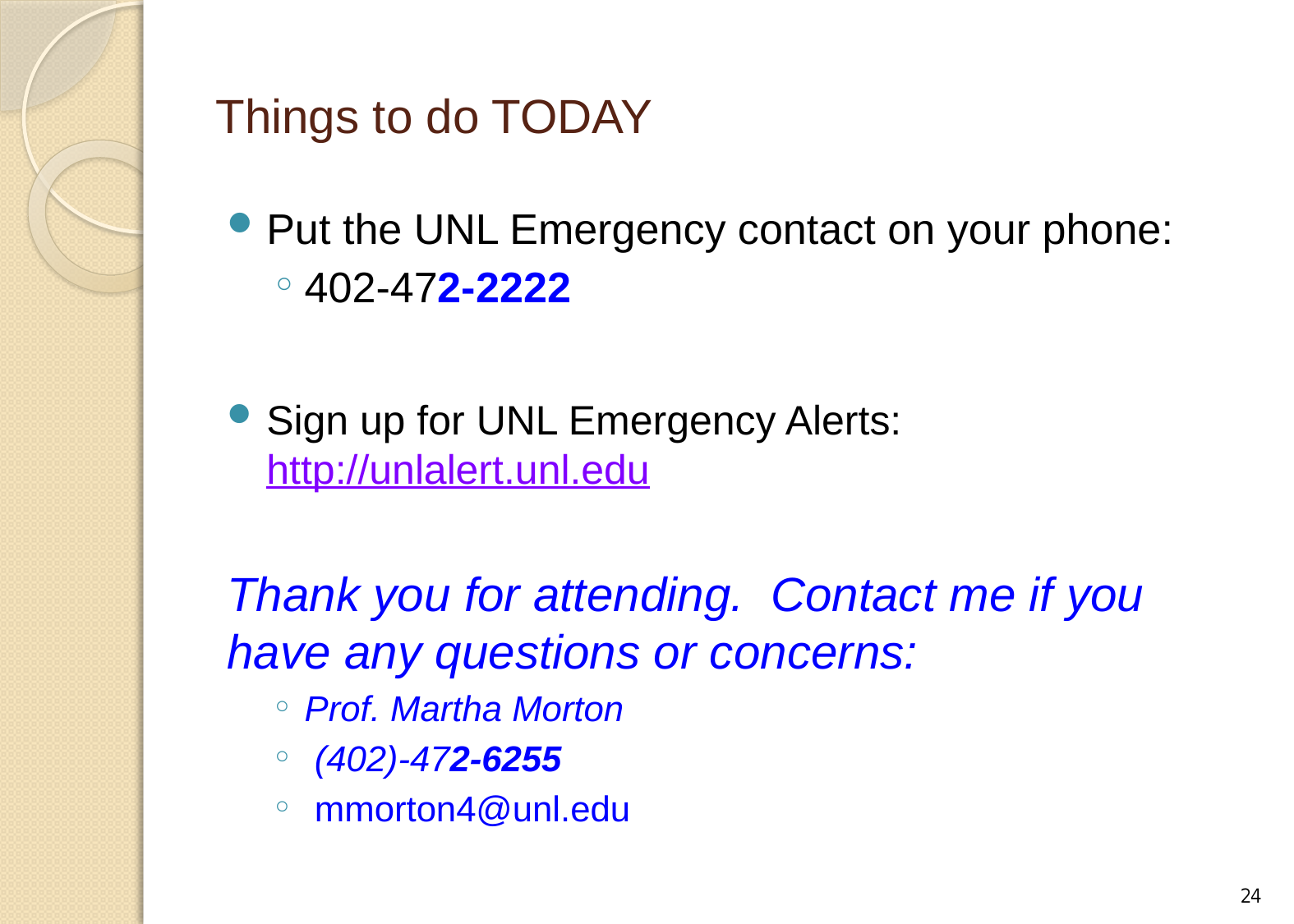

# Things to do TODAY
Put the UNL Emergency contact on your phone:
402-472-2222

Sign up for UNL Emergency Alerts:http://unlalert.unl.edu

Thank you for attending.  Contact me if you have any questions or concerns:
Prof. Martha Morton
 (402)-472-6255
 mmorton4@unl.edu
24